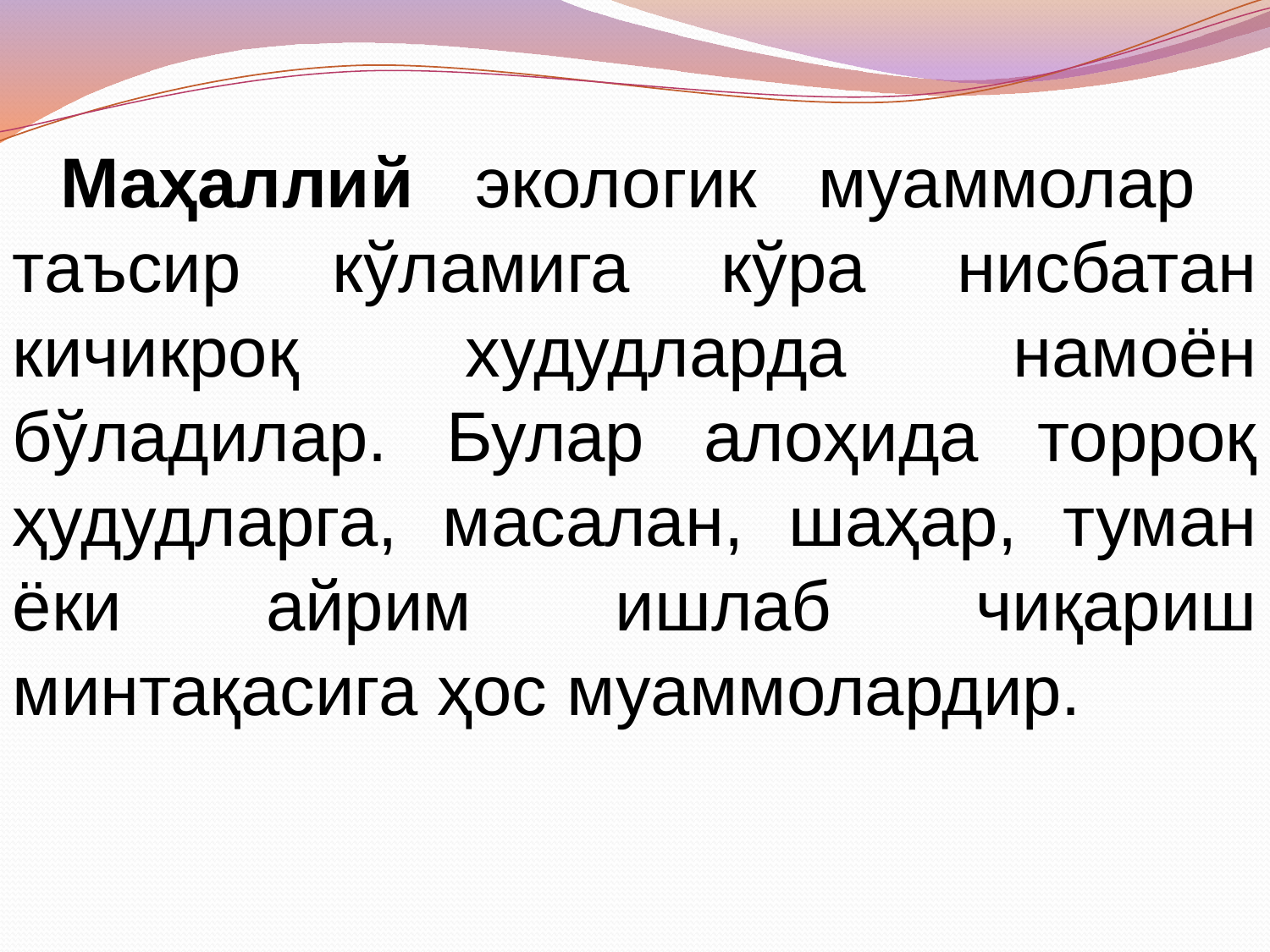

Маҳаллий экологик муаммолар  таъсир кўламига кўра нисбатан кичикроқ худудларда намоён бўладилар. Булар алоҳида торроқ ҳудудларга, масалан, шаҳар, туман ёки айрим ишлаб чиқариш минтақасига ҳос муаммолардир.